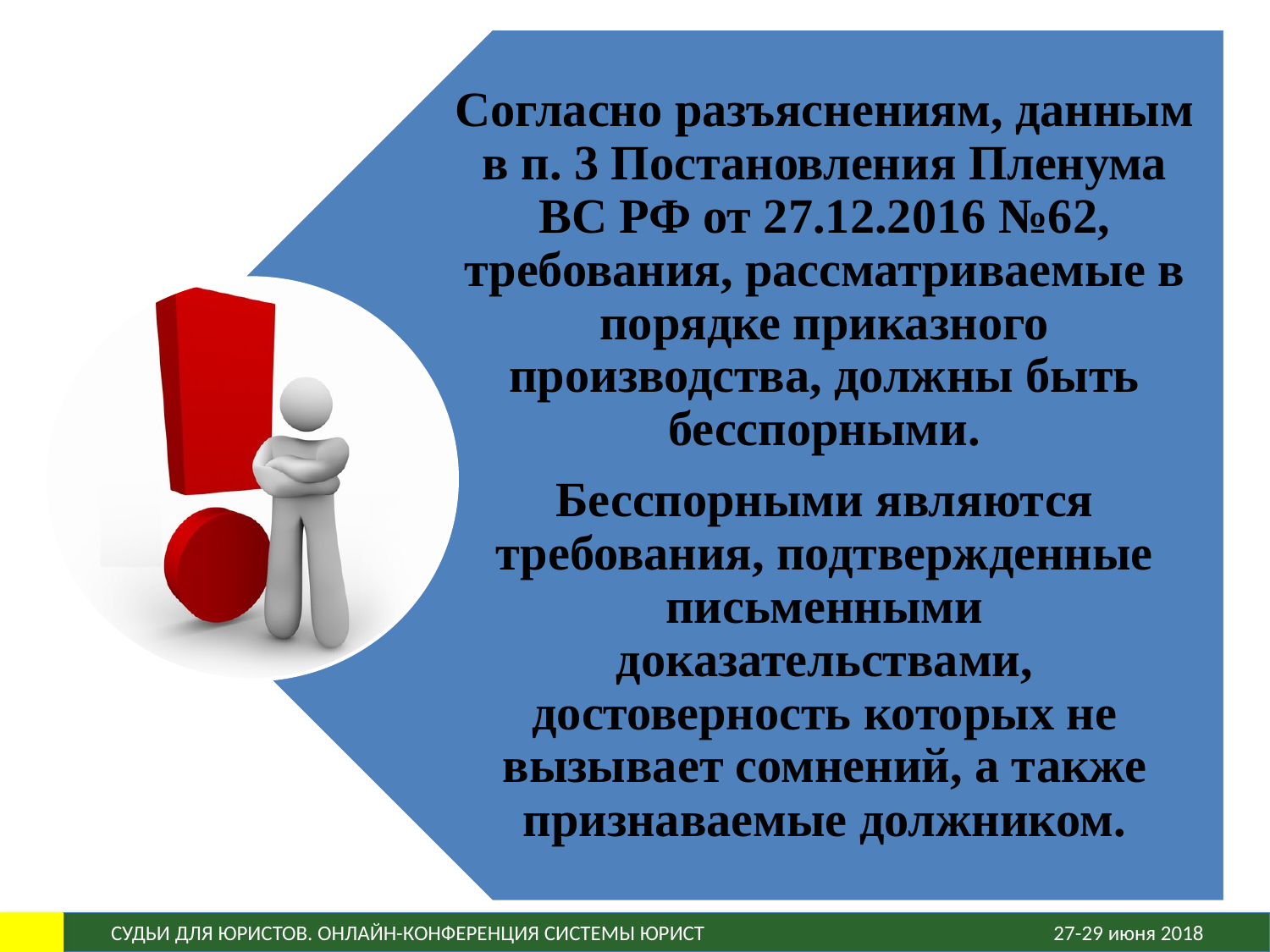

Согласно разъяснениям, данным в п. 3 Постановления Пленума ВС РФ от 27.12.2016 №62, требования, рассматриваемые в порядке приказного производства, должны быть бесспорными.
Бесспорными являются требования, подтвержденные письменными доказательствами, достоверность которых не вызывает сомнений, а также признаваемые должником.